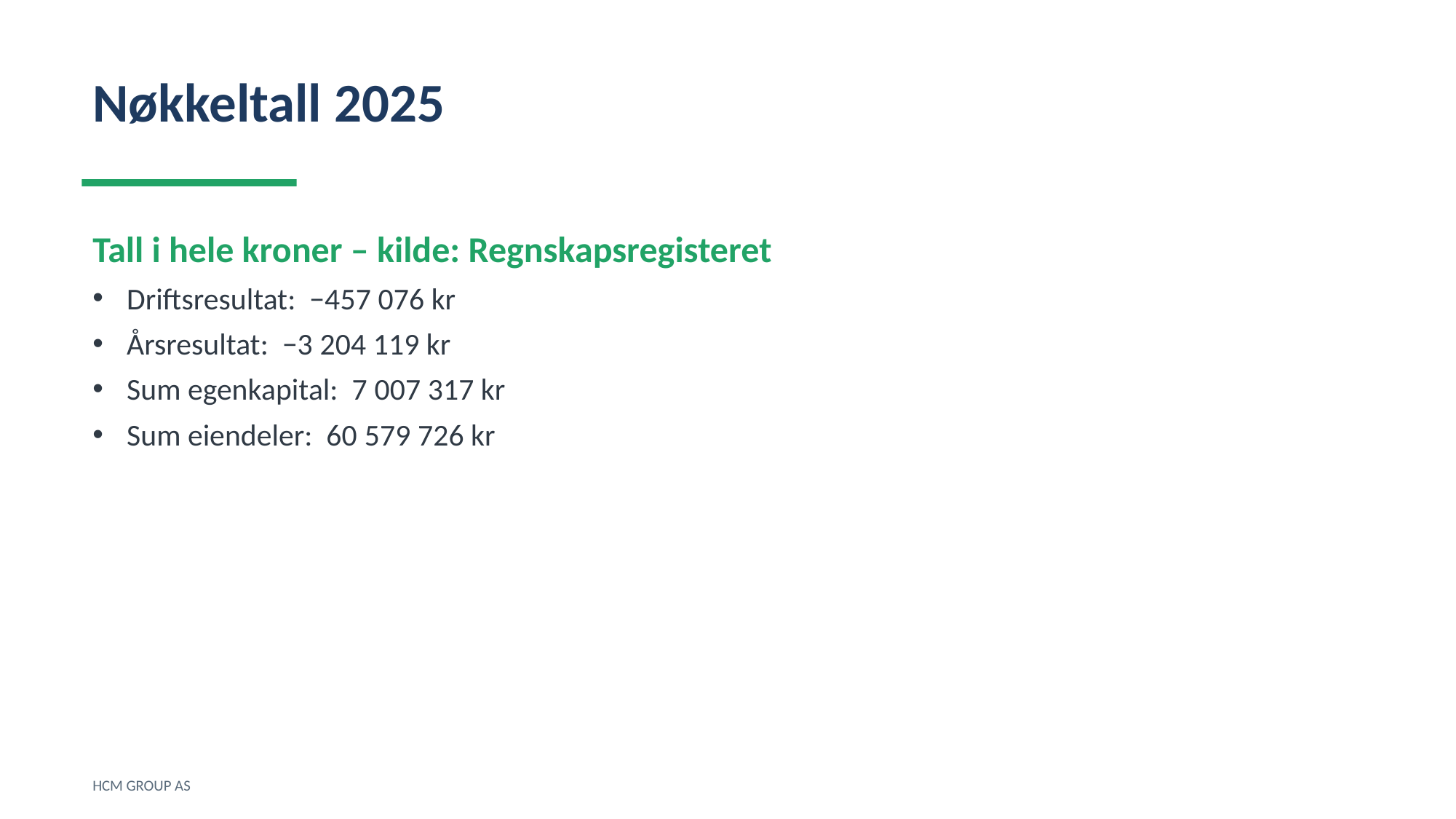

Nøkkeltall 2025

Tall i hele kroner – kilde: Regnskapsregisteret
Driftsresultat:  −457 076 kr
Årsresultat:  −3 204 119 kr
Sum egenkapital:  7 007 317 kr
Sum eiendeler:  60 579 726 kr
HCM GROUP AS